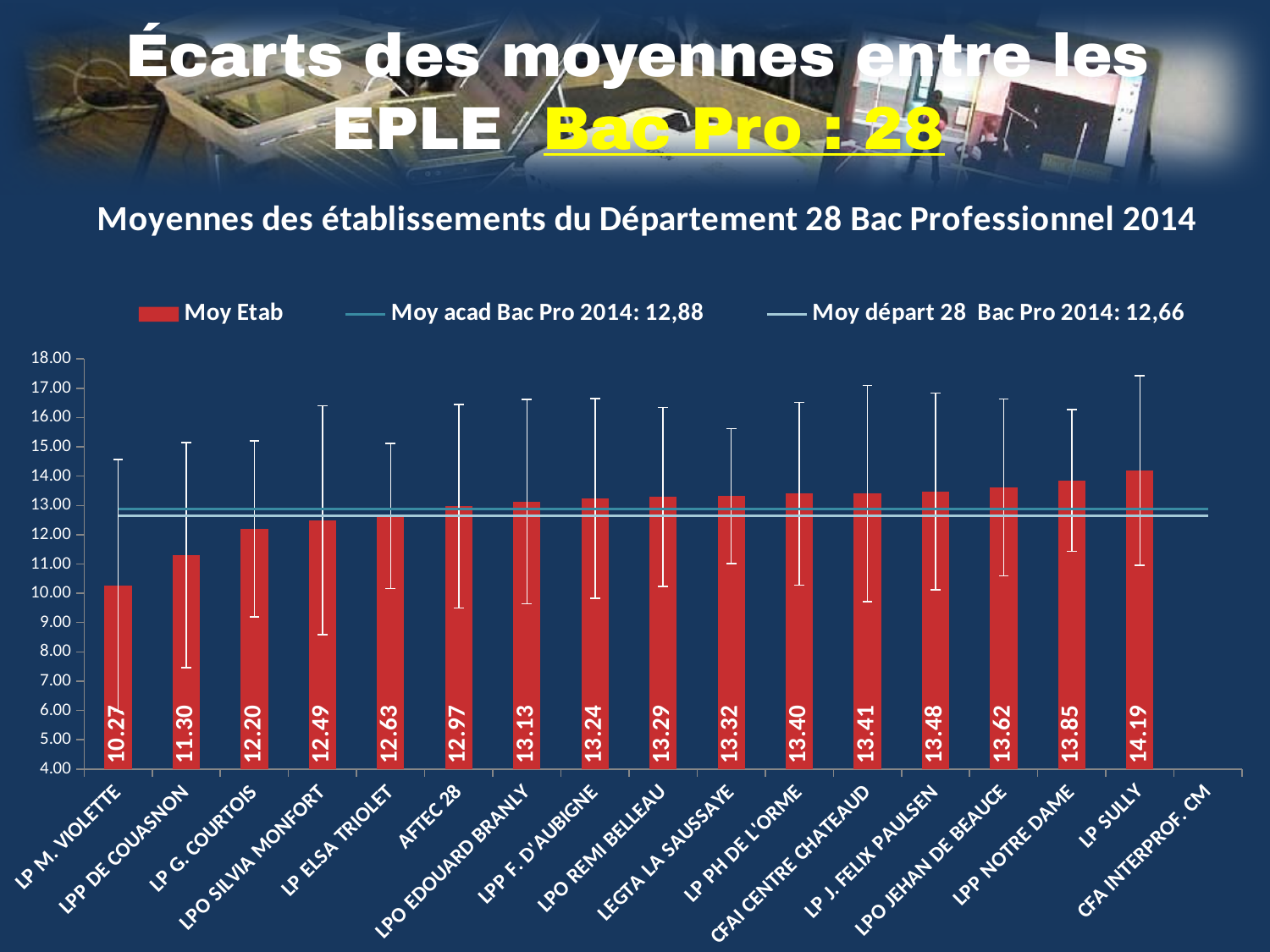

# Écarts des moyennes entre les EPLE  Bac Pro : 28

### Chart

| Category | Moy Etab | Moy acad Bac Pro 2014: 12,88 | Moy départ 28  Bac Pro 2014: 12,66 |
|---|---|---|---|
| LP M. VIOLETTE | 10.27162162162162 | 12.87786745964322 | 12.65866974240675 |
| LPP DE COUASNON | 11.30342679127726 | 12.87786745964322 | 12.65866974240675 |
| LP G. COURTOIS | 12.19871794871795 | 12.87786745964322 | 12.65866974240675 |
| LPO SILVIA MONFORT | 12.49418604651163 | 12.87786745964322 | 12.65866974240675 |
| LP ELSA TRIOLET | 12.63440860215054 | 12.87786745964322 | 12.65866974240675 |
| AFTEC 28 | 12.96666666666666 | 12.87786745964322 | 12.65866974240675 |
| LPO EDOUARD BRANLY | 13.12679738562091 | 12.87786745964322 | 12.65866974240675 |
| LPP F. D'AUBIGNE | 13.23684210526316 | 12.87786745964322 | 12.65866974240675 |
| LPO REMI BELLEAU | 13.28740740740741 | 12.87786745964322 | 12.65866974240675 |
| LEGTA LA SAUSSAYE | 13.31666666666667 | 12.87786745964322 | 12.65866974240675 |
| LP PH DE L'ORME | 13.39765258215962 | 12.87786745964322 | 12.65866974240675 |
| CFAI CENTRE CHATEAUD | 13.40625 | 12.87786745964322 | 12.65866974240675 |
| LP J. FELIX PAULSEN | 13.47765363128492 | 12.87786745964322 | 12.65866974240675 |
| LPO JEHAN DE BEAUCE | 13.61849148418492 | 12.87786745964322 | 12.65866974240675 |
| LPP NOTRE DAME | 13.85 | 12.87786745964322 | 12.65866974240675 |
| LP SULLY | 14.1923076923077 | 12.87786745964322 | 12.65866974240675 |
| CFA INTERPROF. CM | None | 12.87786745964322 | 12.65866974240675 |